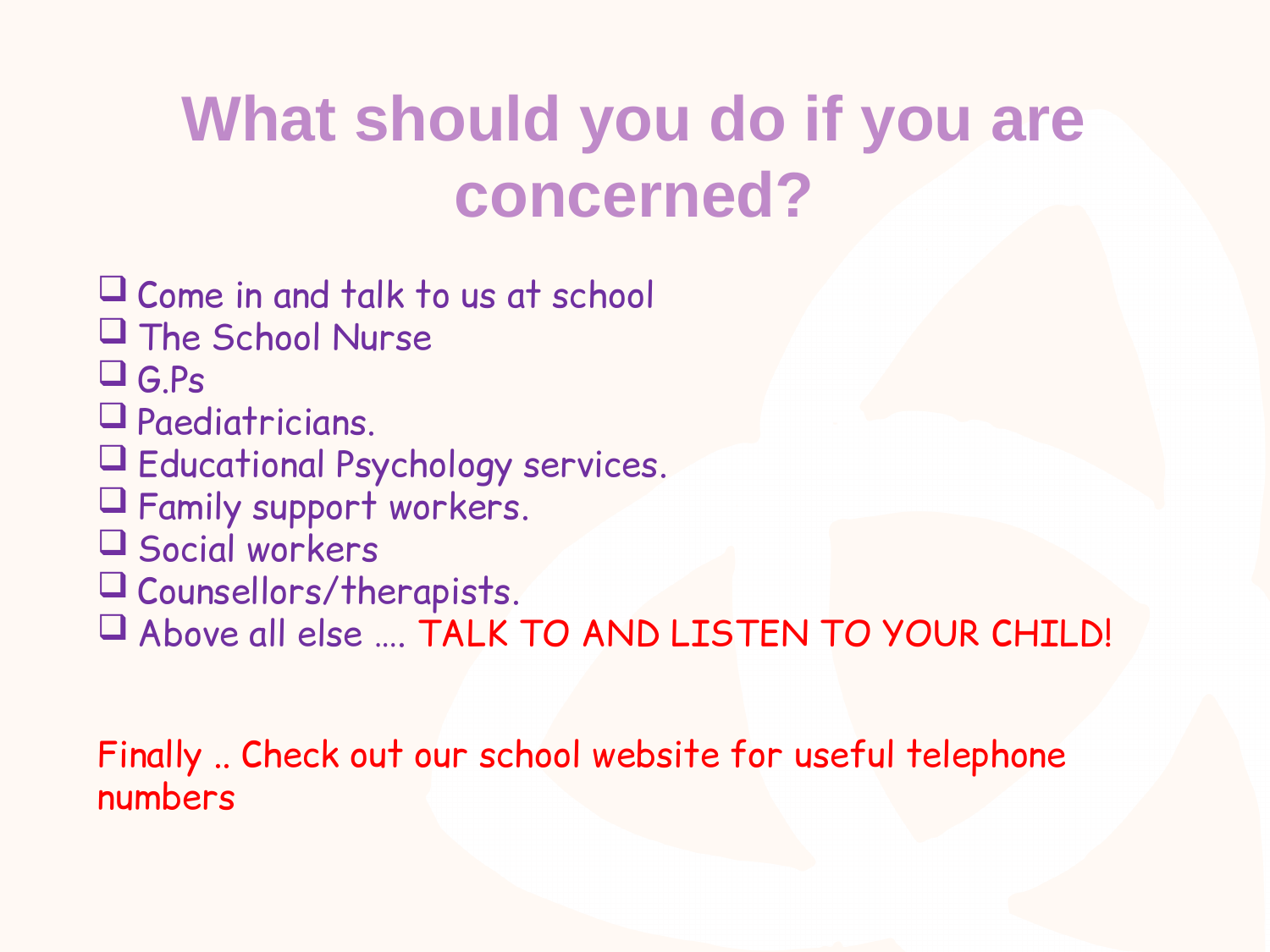

What should you do if you are concerned?
Come in and talk to us at school
The School Nurse
G.Ps
Paediatricians.
Educational Psychology services.
Family support workers.
Social workers
Counsellors/therapists.
Above all else …. TALK TO AND LISTEN TO YOUR CHILD!

Finally .. Check out our school website for useful telephone numbers